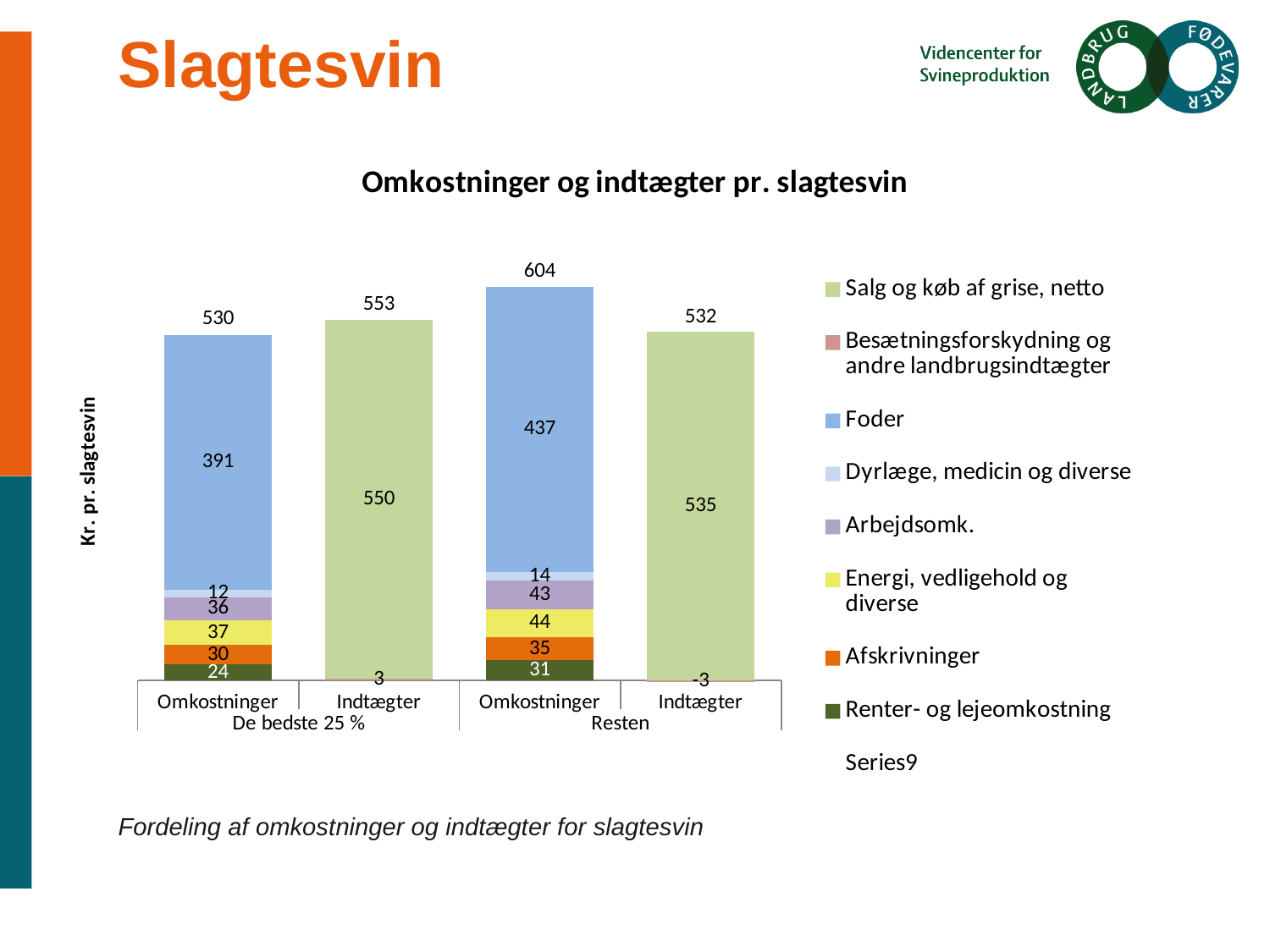

# Slagtesvin

Fordeling af omkostninger og indtægter for slagtesvin

### Chart: Omkostninger og indtægter pr. slagtesvin

| Category | Renter- og lejeomkostning | Afskrivninger | Energi, vedligehold og diverse | Arbejdsomk. | Dyrlæge, medicin og diverse | Foder | Besætningsforskydning og andre landbrugsindtægter | Salg og køb af grise, netto |  |
|---|---|---|---|---|---|---|---|---|---|
| Omkostninger | 24.215214938271593 | 30.12222222222222 | 37.43333333333334 | 35.96666666666667 | 11.511111111111111 | 390.6666666666667 | None | None | 529.9152149382717 |
| Indtægter | None | None | None | None | None | None | 3.3000000000000003 | 549.6555555555556 | 552.9555555555555 |
| Omkostninger | 31.060401926932514 | 34.73880597014925 | 44.04850746268657 | 43.39925373134328 | 13.518656716417912 | 436.82462686567163 | None | None | 603.5902526732011 |
| Indtægter | None | None | None | None | None | None | -2.6529850746268657 | 535.0634328358209 | 532.4104477611941 |